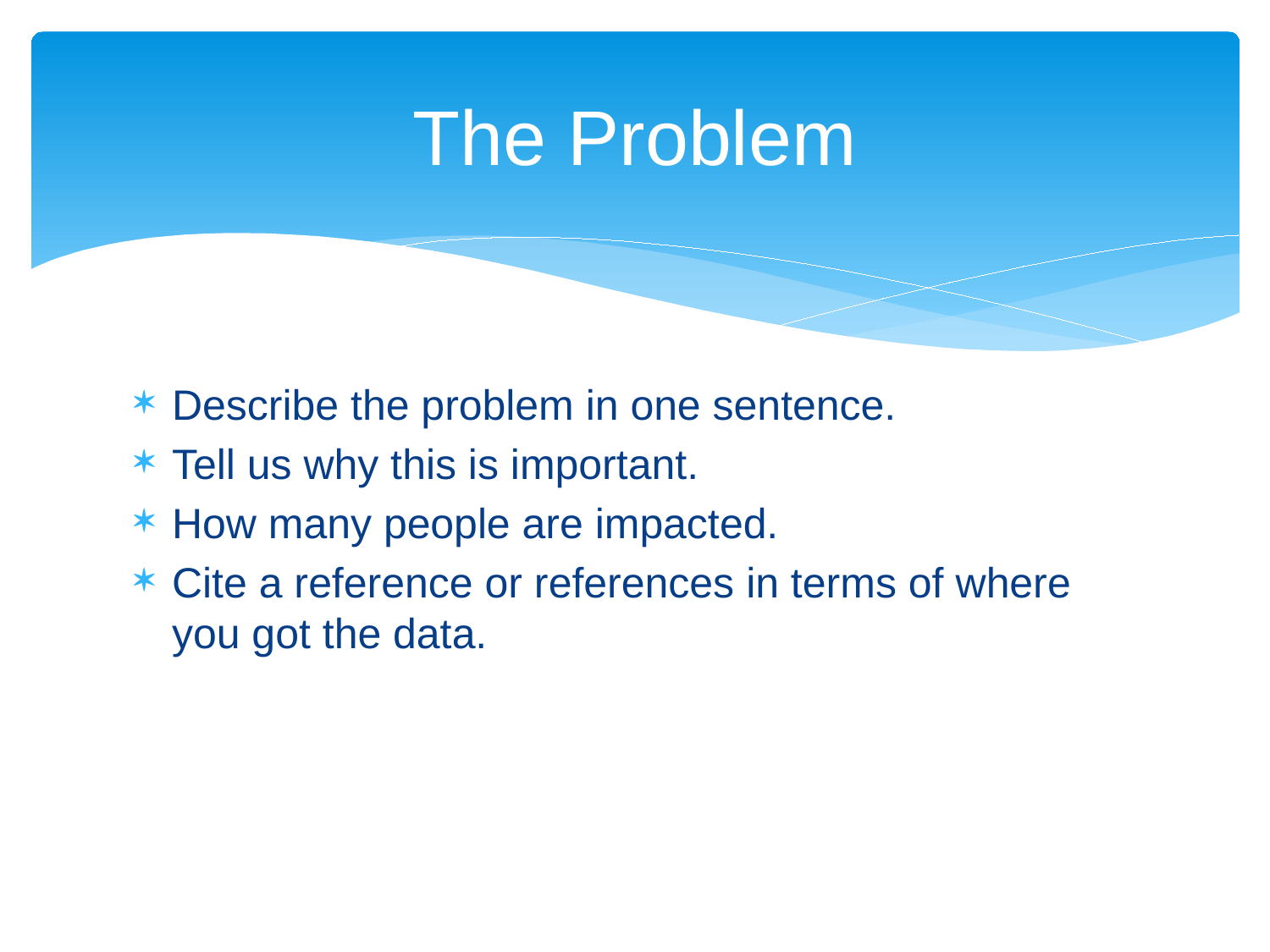

# The Problem
Describe the problem in one sentence.
Tell us why this is important.
How many people are impacted.
Cite a reference or references in terms of where you got the data.